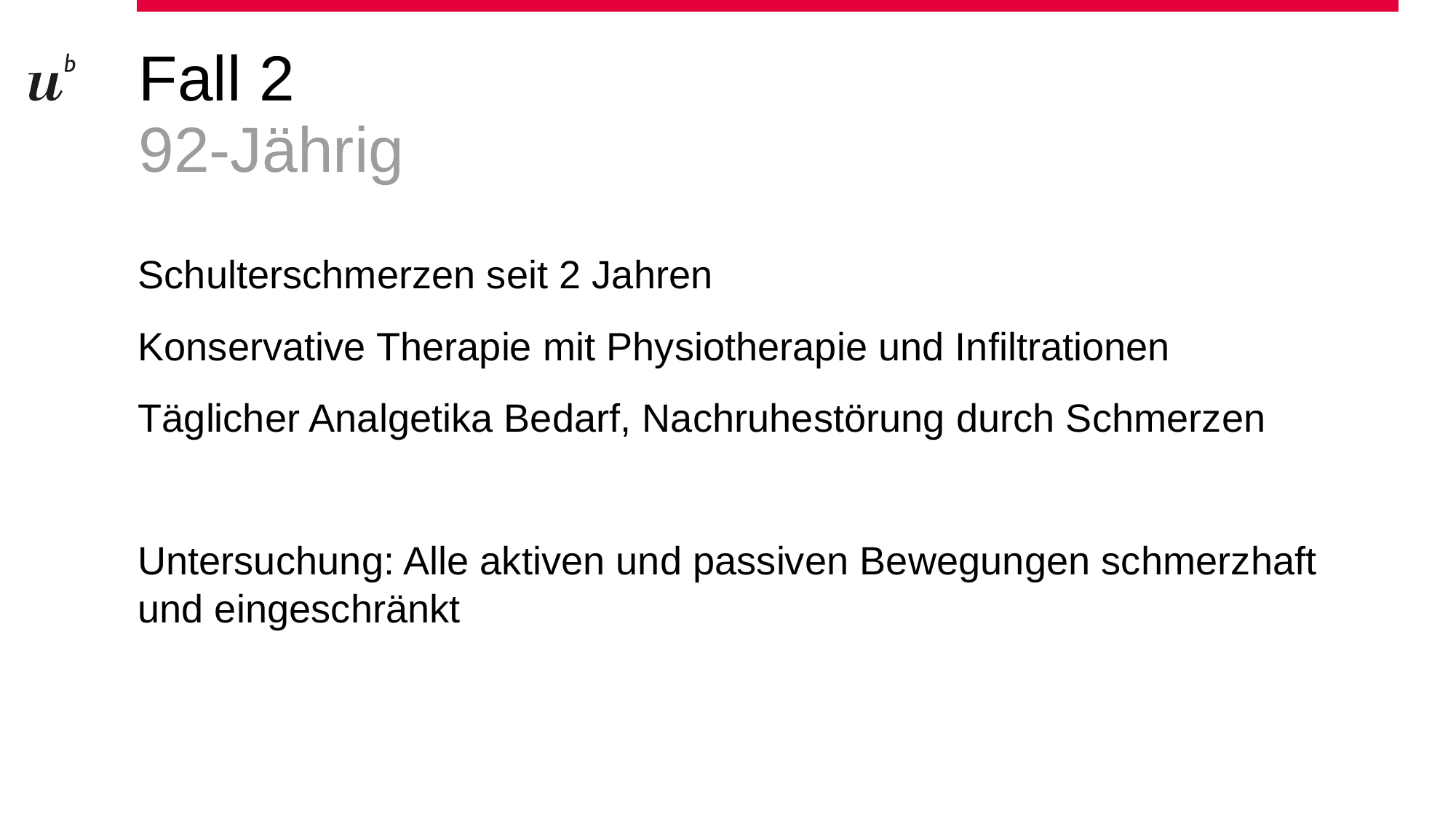

# Fall 2
92-Jährig
Schulterschmerzen seit 2 Jahren
Konservative Therapie mit Physiotherapie und Infiltrationen
Täglicher Analgetika Bedarf, Nachruhestörung durch Schmerzen

Untersuchung: Alle aktiven und passiven Bewegungen schmerzhaft und eingeschränkt